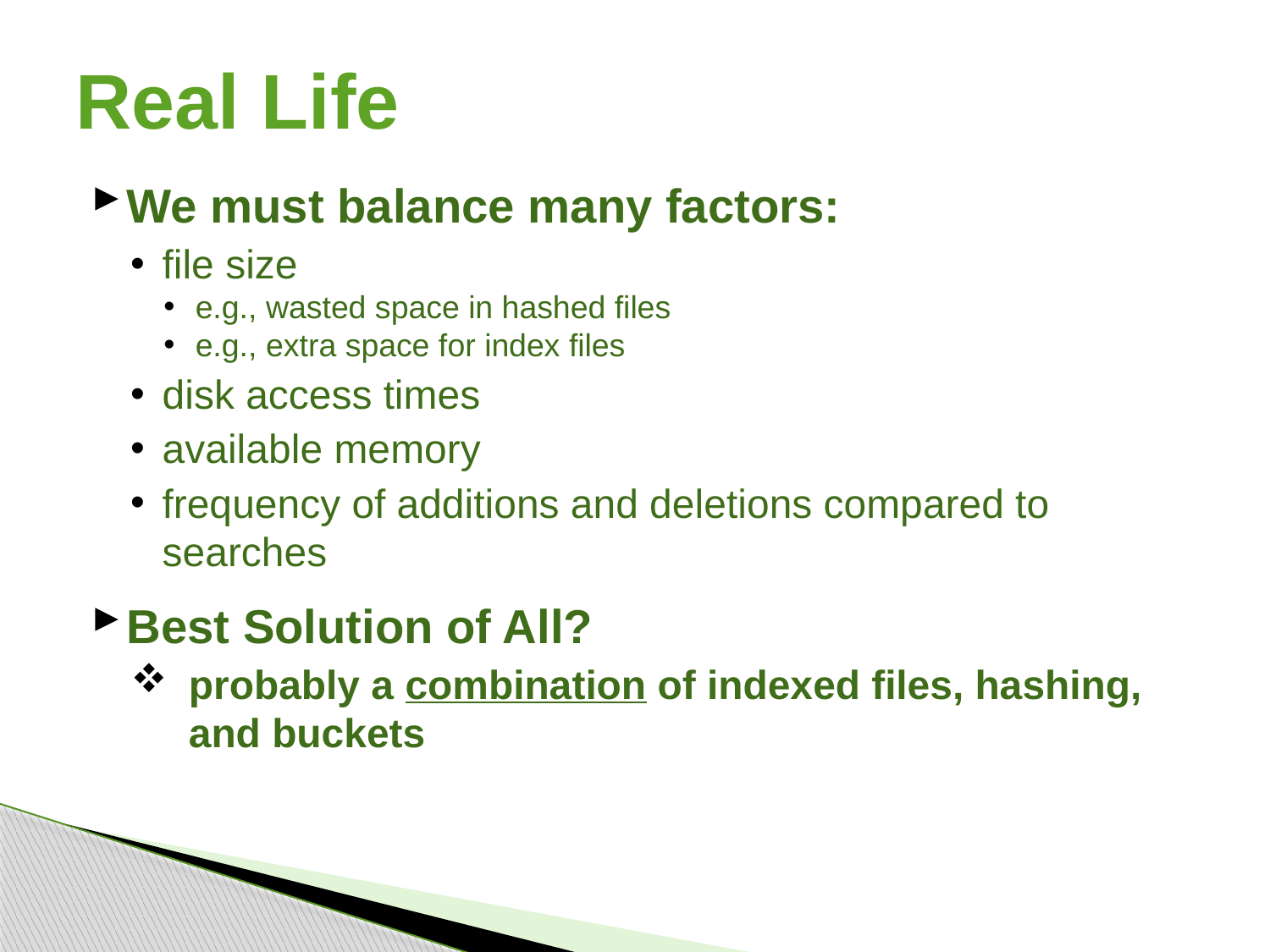

# Real Life
We must balance many factors:
file size
e.g., wasted space in hashed files
e.g., extra space for index files
disk access times
available memory
frequency of additions and deletions compared to searches
Best Solution of All?
probably a combination of indexed files, hashing, and buckets